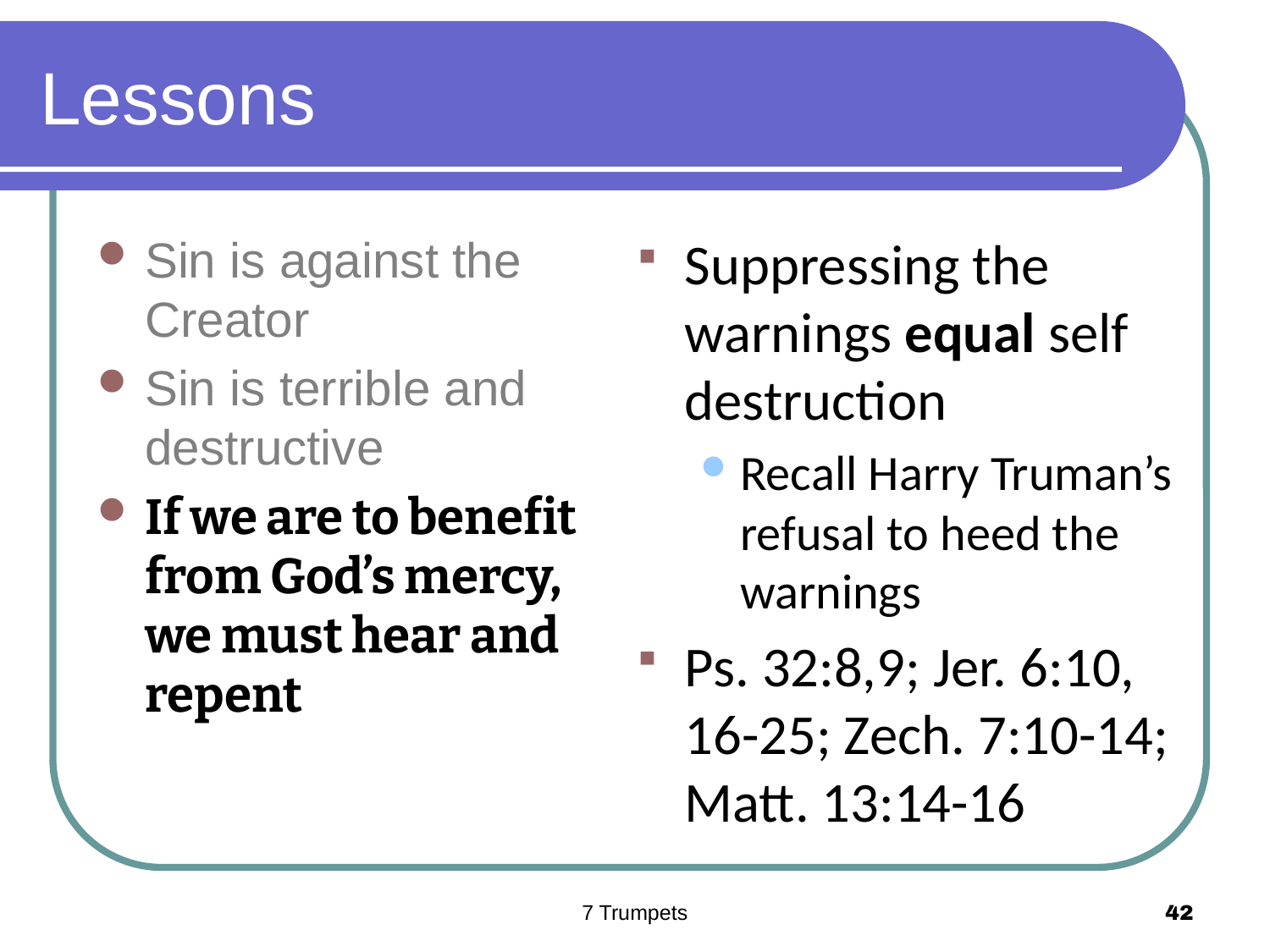

# Lessons
Sin is against the Creator
Sin is terrible and destructive
If we are to benefit from God’s mercy, we must hear and repent
Suppressing the warnings equal self destruction
Recall Harry Truman’s refusal to heed the warnings
Ps. 32:8,9; Jer. 6:10, 16-25; Zech. 7:10-14; Matt. 13:14-16
7 Trumpets
42